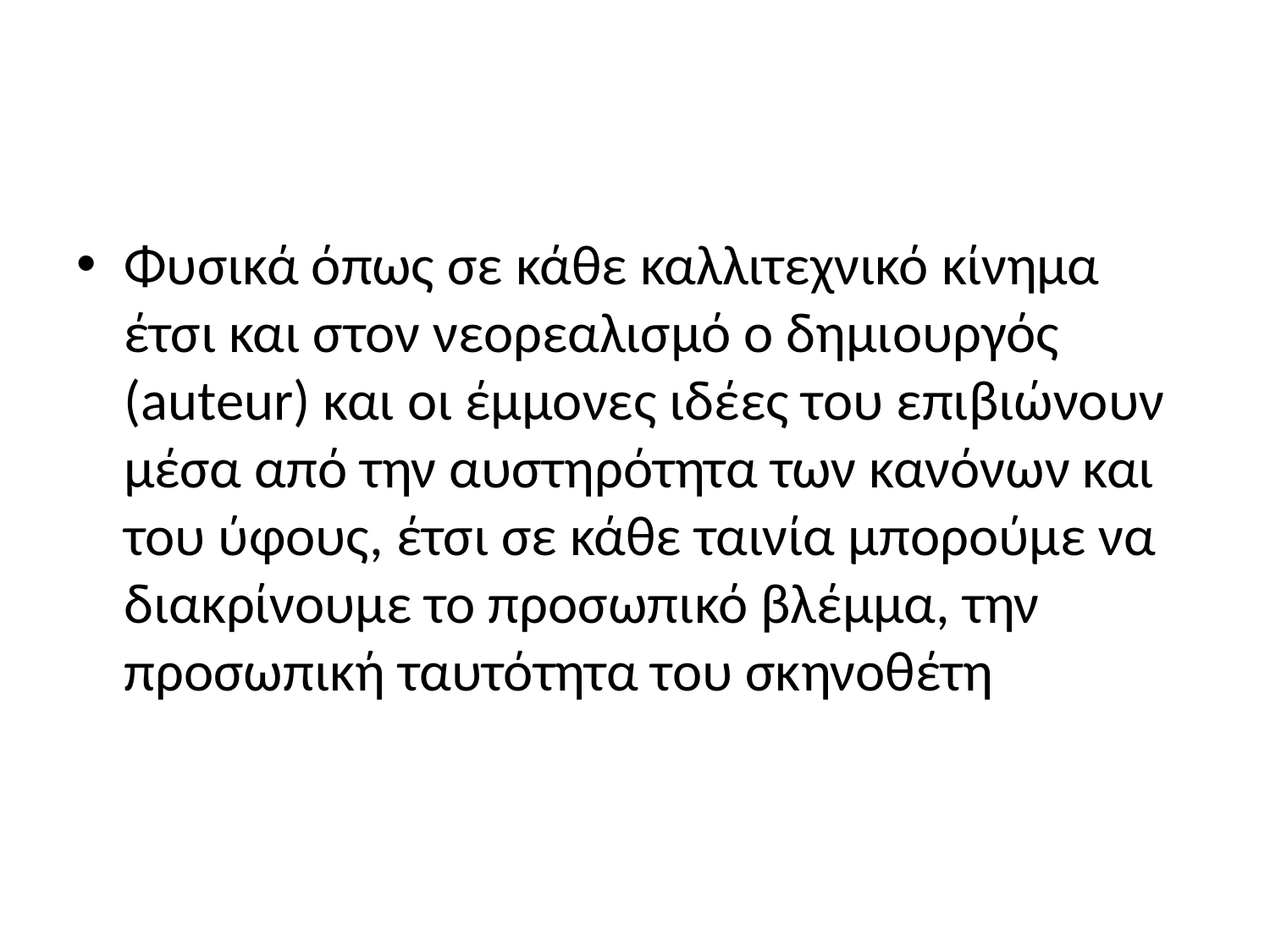

#
Φυσικά όπως σε κάθε καλλιτεχνικό κίνημα έτσι και στον νεορεαλισμό ο δημιουργός (auteur) και οι έμμονες ιδέες του επιβιώνουν μέσα από την αυστηρότητα των κανόνων και του ύφους, έτσι σε κάθε ταινία μπορούμε να διακρίνουμε το προσωπικό βλέμμα, την προσωπική ταυτότητα του σκηνοθέτη